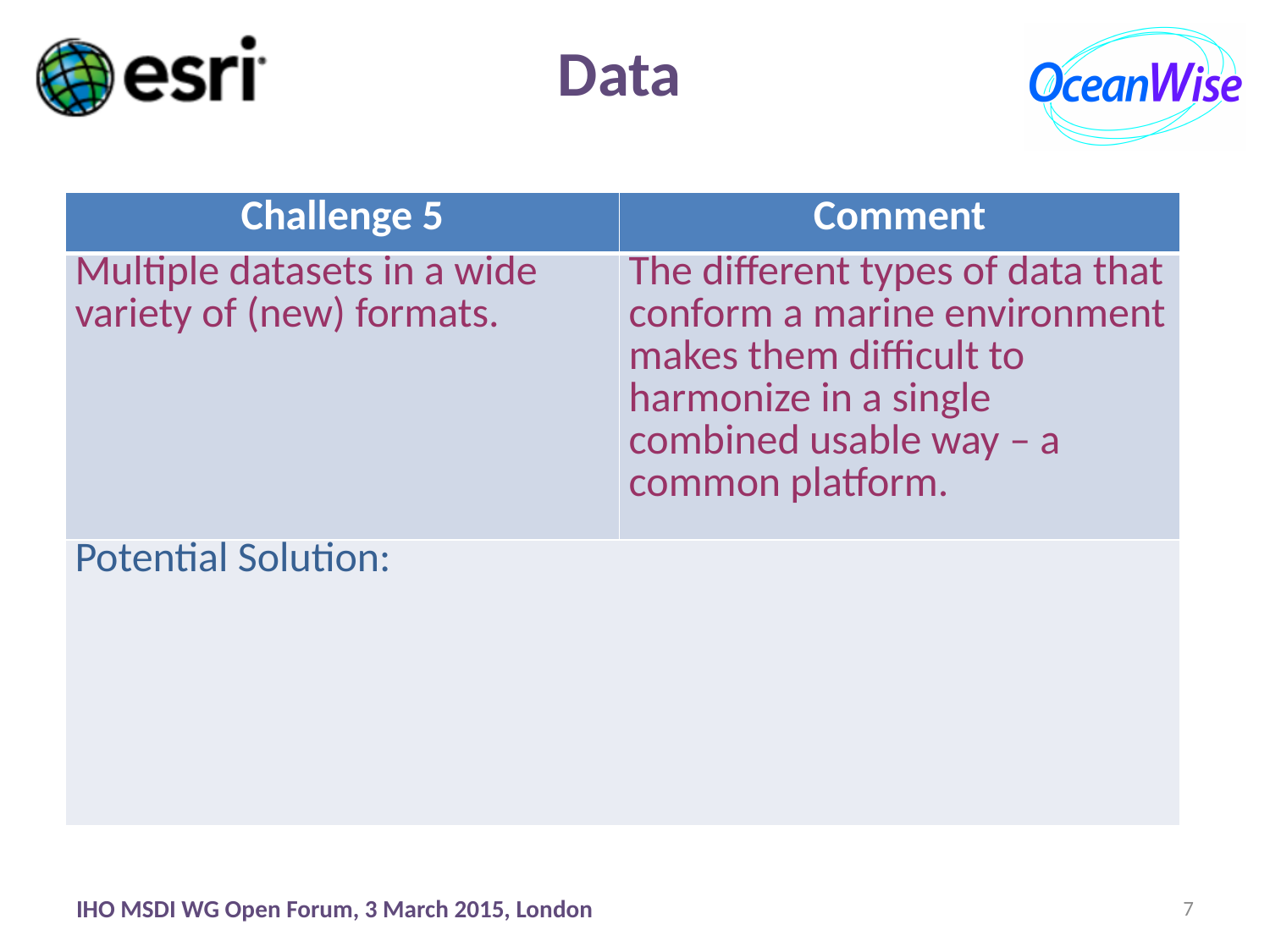

Data
| Challenge 5 | Comment |
| --- | --- |
| Multiple datasets in a wide variety of (new) formats. | The different types of data that conform a marine environment makes them difficult to harmonize in a single combined usable way – a common platform. |
| Potential Solution: |  |
IHO MSDI WG Open Forum, 3 March 2015, London
7